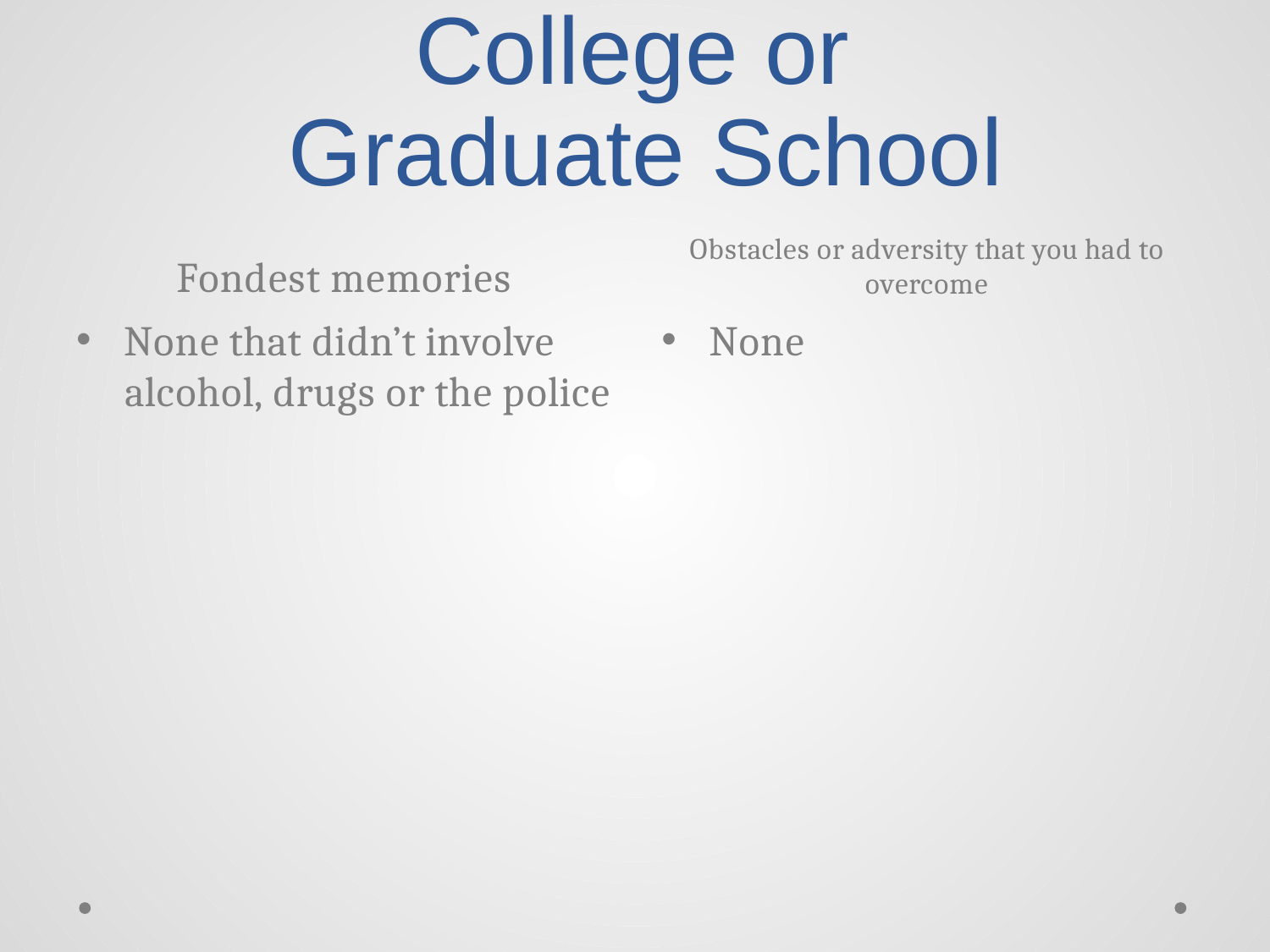

# College or Graduate School
Fondest memories
Obstacles or adversity that you had to overcome
None that didn’t involve alcohol, drugs or the police
None